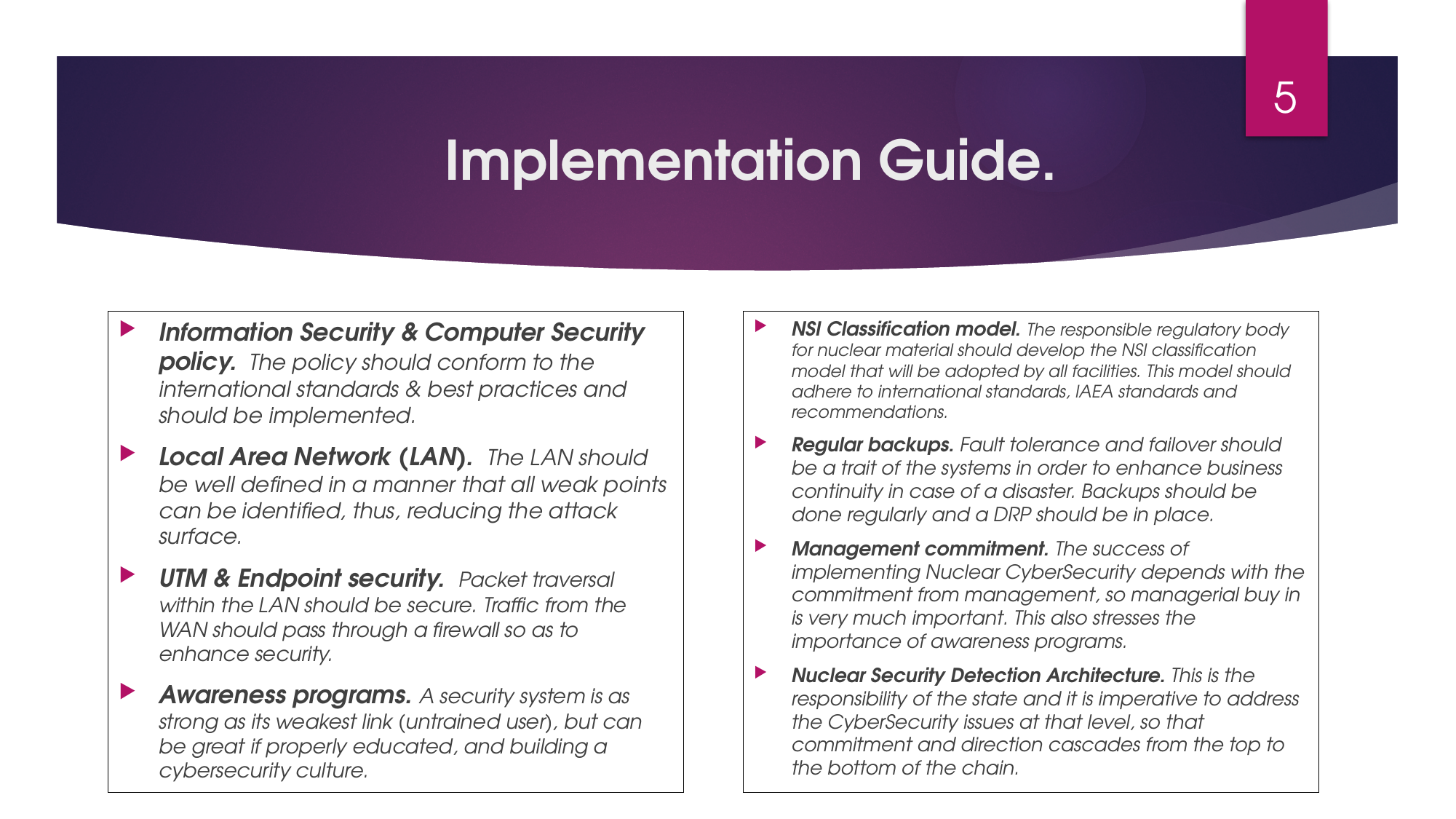

5
# Implementation Guide.
Information Security & Computer Security policy.  The policy should conform to the international standards & best practices and should be implemented.
Local Area Network (LAN).  The LAN should be well defined in a manner that all weak points can be identified, thus, reducing the attack surface.
UTM & Endpoint security.  Packet traversal within the LAN should be secure. Traffic from the WAN should pass through a firewall so as to enhance security.
Awareness programs. A security system is as strong as its weakest link (untrained user), but can be great if properly educated, and building a cybersecurity culture.

NSI Classification model. The responsible regulatory body for nuclear material should develop the NSI classification model that will be adopted by all facilities. This model should adhere to international standards, IAEA standards and recommendations.
Regular backups. Fault tolerance and failover should be a trait of the systems in order to enhance business continuity in case of a disaster. Backups should be done regularly and a DRP should be in place.
Management commitment. The success of implementing Nuclear CyberSecurity depends with the commitment from management, so managerial buy in is very much important. This also stresses the importance of awareness programs.
Nuclear Security Detection Architecture. This is the responsibility of the state and it is imperative to address the CyberSecurity issues at that level, so that commitment and direction cascades from the top to the bottom of the chain.